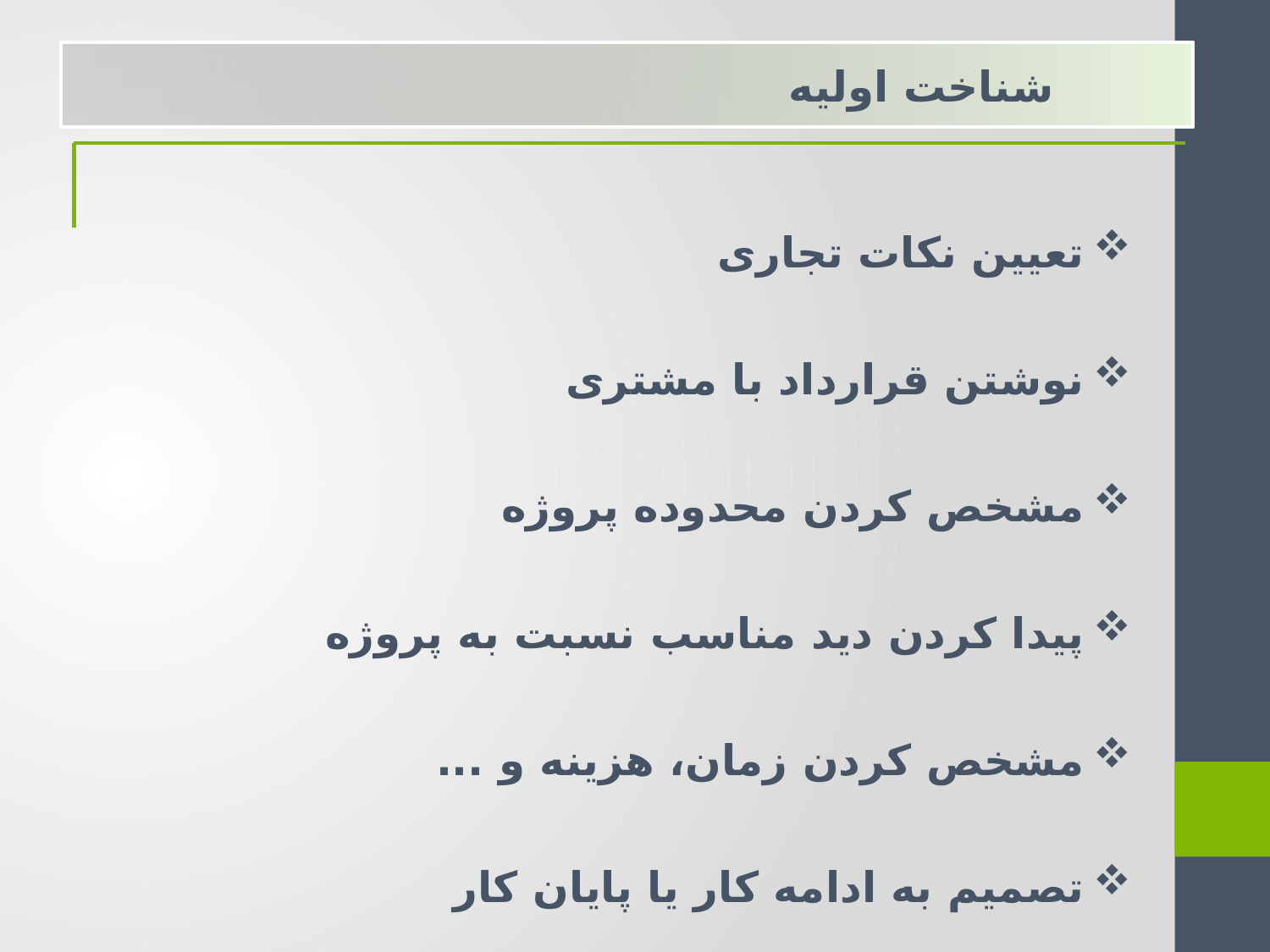

شناخت اولیه
تعیین نکات تجاری
نوشتن قرارداد با مشتری
مشخص کردن محدوده پروژه
پیدا کردن دید مناسب نسبت به پروژه
مشخص کردن زمان، هزینه و ...
تصمیم به ادامه کار یا پایان کار